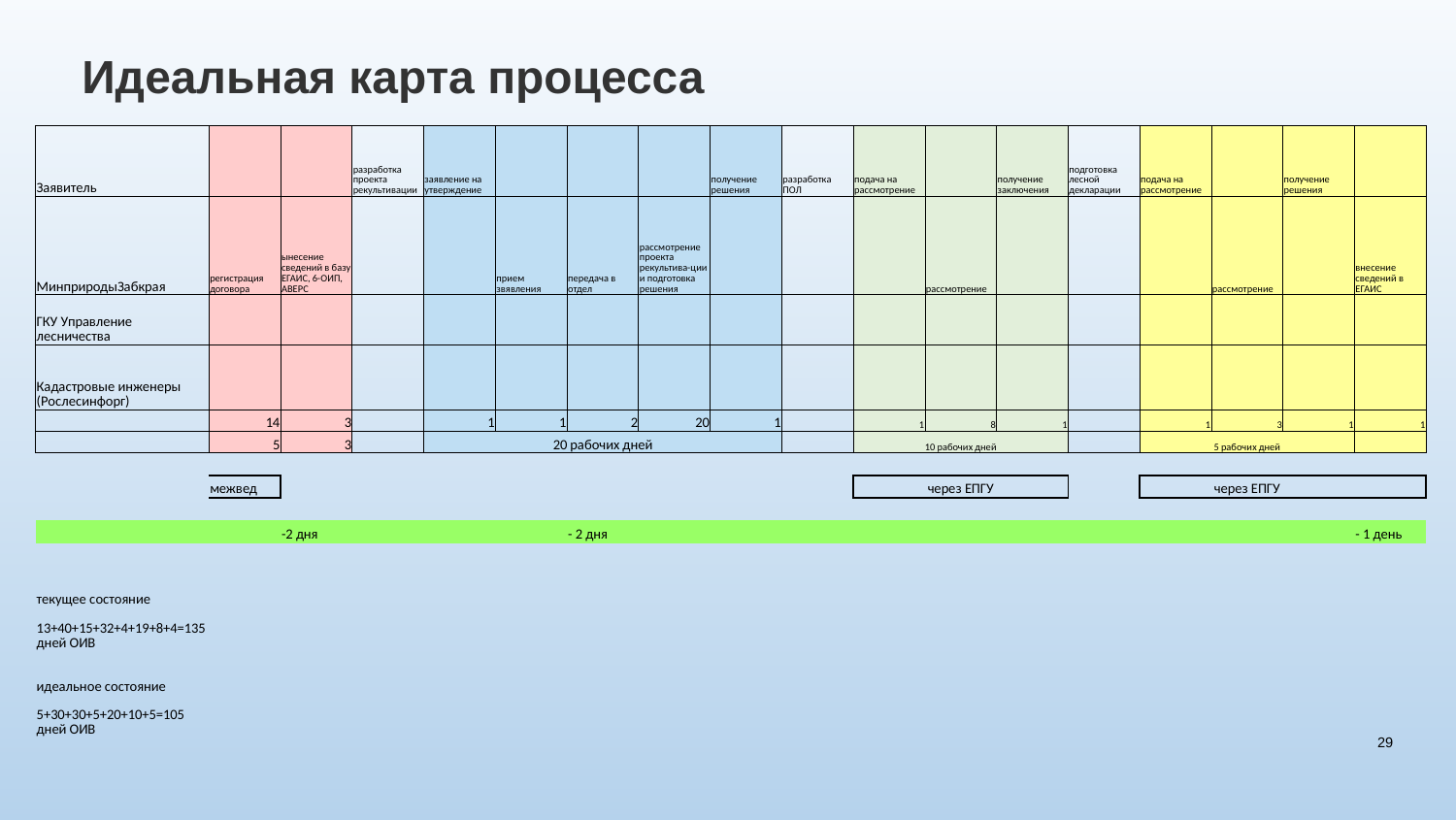

# Идеальная карта процесса
| Заявитель |  |  | разработка проекта рекультивации | заявление на утверждение |  |  |  | получение решения | разработка ПОЛ | подача на рассмотрение |  | получение заключения | подготовка лесной декларации | подача на рассмотрение |  | получение решения |  |
| --- | --- | --- | --- | --- | --- | --- | --- | --- | --- | --- | --- | --- | --- | --- | --- | --- | --- |
| МинприродыЗабкрая | регистрация договора | ынесение сведений в базу ЕГАИС, 6-ОИП, АВЕРС |  |  | прием звявления | передача в отдел | рассмотрение проекта рекультива-ции и подготовка решения |  |  |  | рассмотрение |  |  |  | рассмотрение |  | внесение сведений в ЕГАИС |
| ГКУ Управление лесничества |  |  |  |  |  |  |  |  |  |  |  |  |  |  |  |  |  |
| Кадастровые инженеры (Рослесинфорг) |  |  |  |  |  |  |  |  |  |  |  |  |  |  |  |  |  |
|  | 14 | 3 |  | 1 | 1 | 2 | 20 | 1 |  | 1 | 8 | 1 |  | 1 | 3 | 1 | 1 |
|  | 5 | 3 |  | 20 рабочих дней |  |  |  |  |  | 10 рабочих дней |  |  |  | 5 рабочих дней |  |  |  |
|  |  |  |  |  |  |  |  |  |  |  |  |  |  |  |  |  |  |
|  | межвед |  |  |  |  |  |  |  |  | через ЕПГУ |  |  |  | через ЕПГУ |  |  |  |
|  |  |  |  |  |  |  |  |  |  |  |  |  |  |  |  |  |  |
|  |  | -2 дня |  |  |  | - 2 дня |  |  |  |  |  |  |  |  |  |  | - 1 день |
| текущее состояние |  |  |  |  |  |  |  |  |  |  |  |  |  |  |  |  |  |
| 13+40+15+32+4+19+8+4=135 дней ОИВ |  |  |  |  |  |  |  |  |  |  |  |  |  |  |  |  |  |
|  |  |  |  |  |  |  |  |  |  |  |  |  |  |  |  |  |  |
| идеальное состояние |  |  |  |  |  |  |  |  |  |  |  |  |  |  |  |  |  |
| 5+30+30+5+20+10+5=105 дней ОИВ |  |  |  |  |  |  |  |  |  |  |  |  |  |  |  |  |  |